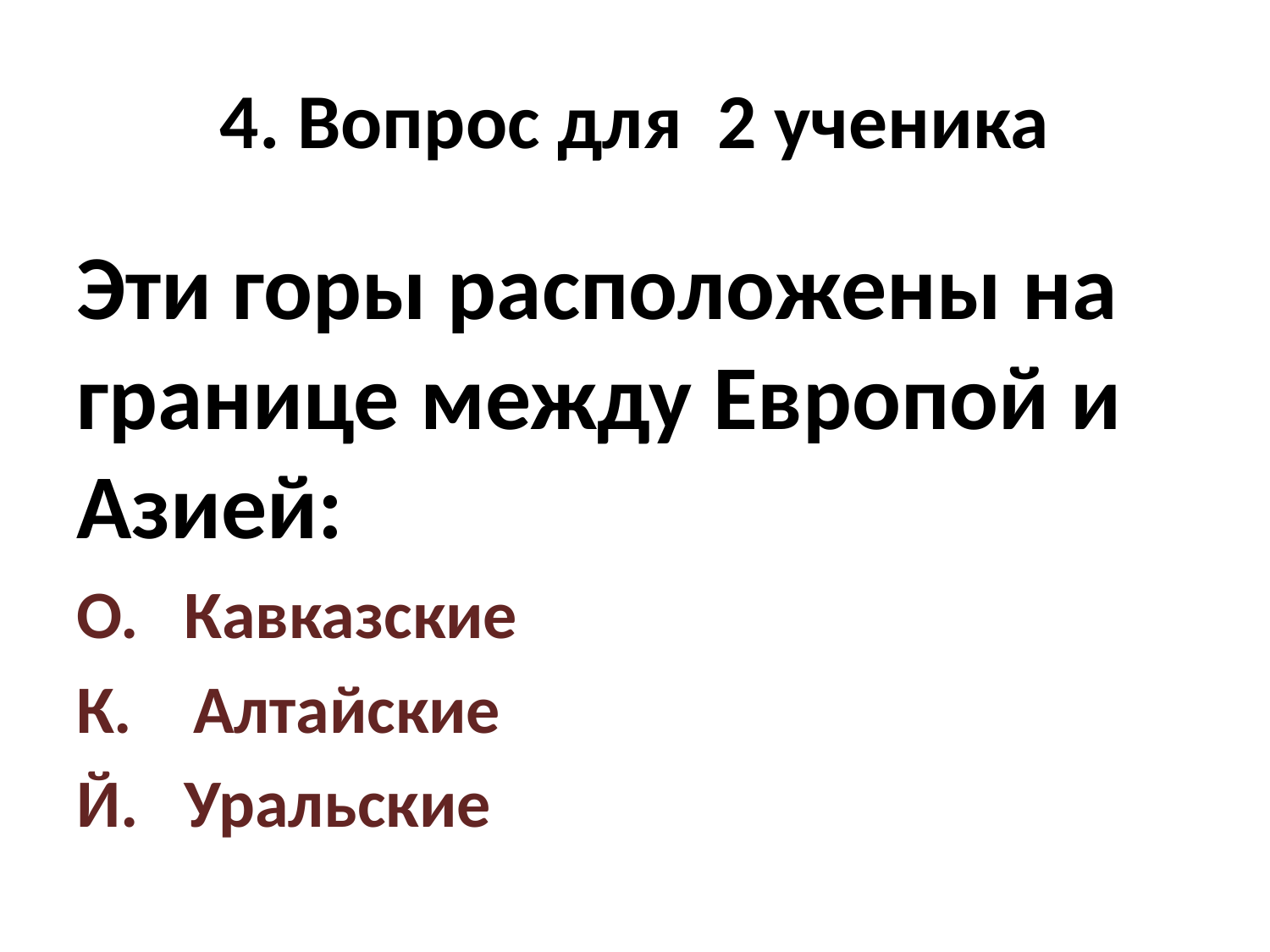

# 4. Вопрос для  2 ученика
Эти горы расположены на границе между Европой и Азией:
О.   Кавказские
К.    Алтайские
Й.   Уральские